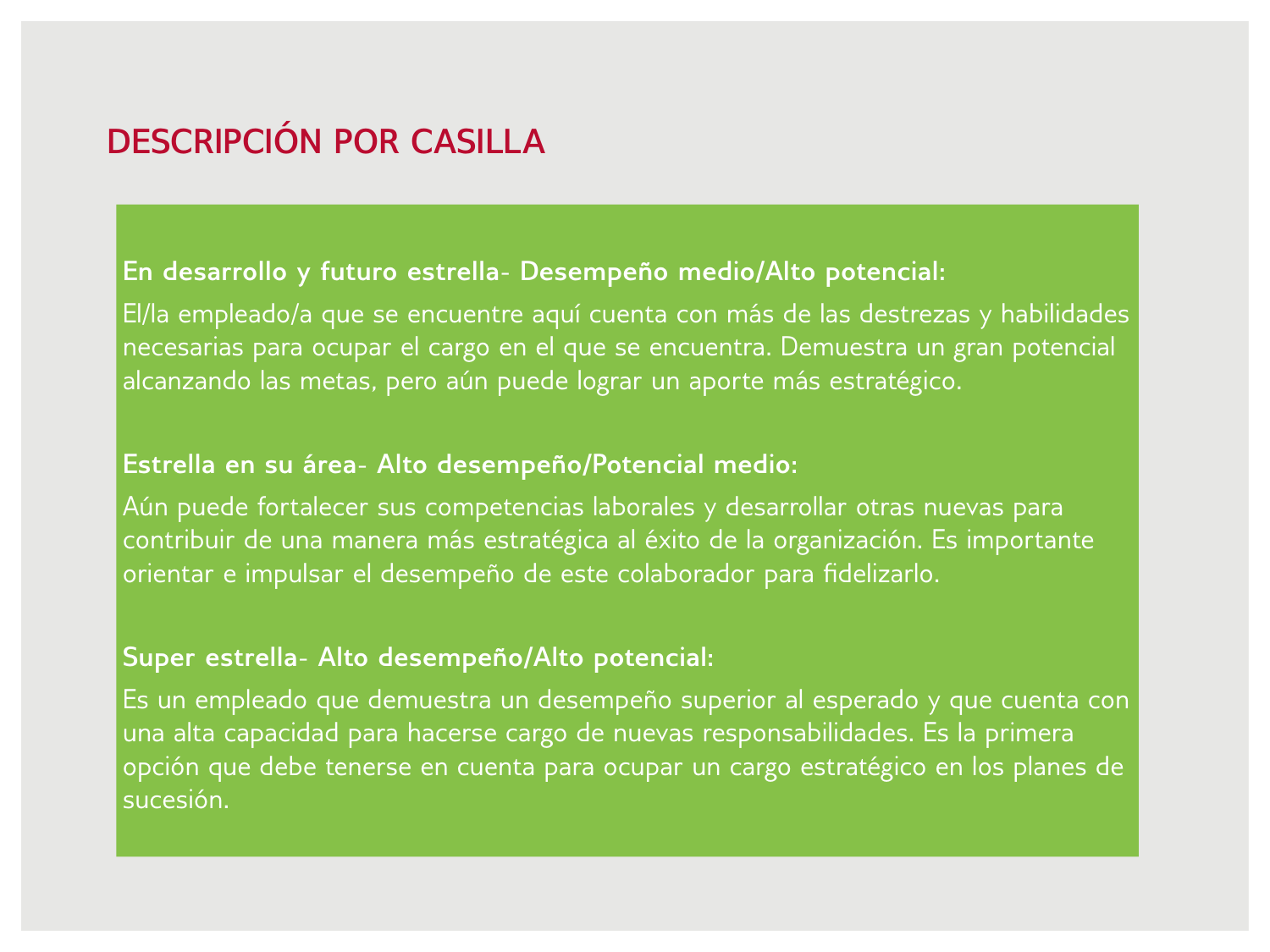

# DESCRIPCIÓN POR CASILLA

En desarrollo y futuro estrella- Desempeño medio/Alto potencial:
El/la empleado/a que se encuentre aquí cuenta con más de las destrezas y habilidades necesarias para ocupar el cargo en el que se encuentra. Demuestra un gran potencial alcanzando las metas, pero aún puede lograr un aporte más estratégico.

Estrella en su área- Alto desempeño/Potencial medio:
Aún puede fortalecer sus competencias laborales y desarrollar otras nuevas para contribuir de una manera más estratégica al éxito de la organización. Es importante orientar e impulsar el desempeño de este colaborador para fidelizarlo.

Super estrella- Alto desempeño/Alto potencial:
Es un empleado que demuestra un desempeño superior al esperado y que cuenta con una alta capacidad para hacerse cargo de nuevas responsabilidades. Es la primera opción que debe tenerse en cuenta para ocupar un cargo estratégico en los planes de sucesión.